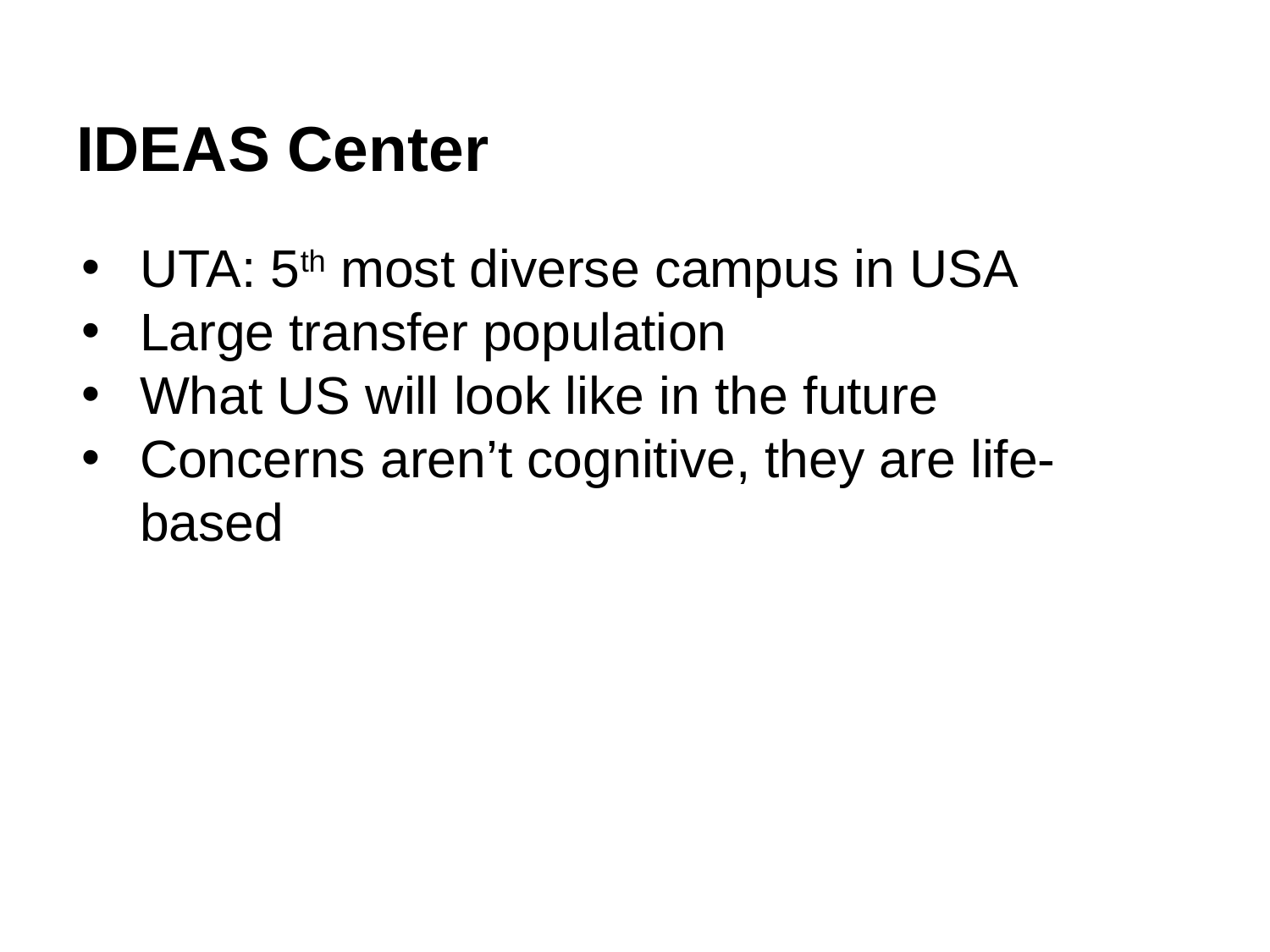

# IDEAS Center
UTA: 5th most diverse campus in USA
Large transfer population
What US will look like in the future
Concerns aren’t cognitive, they are life-based